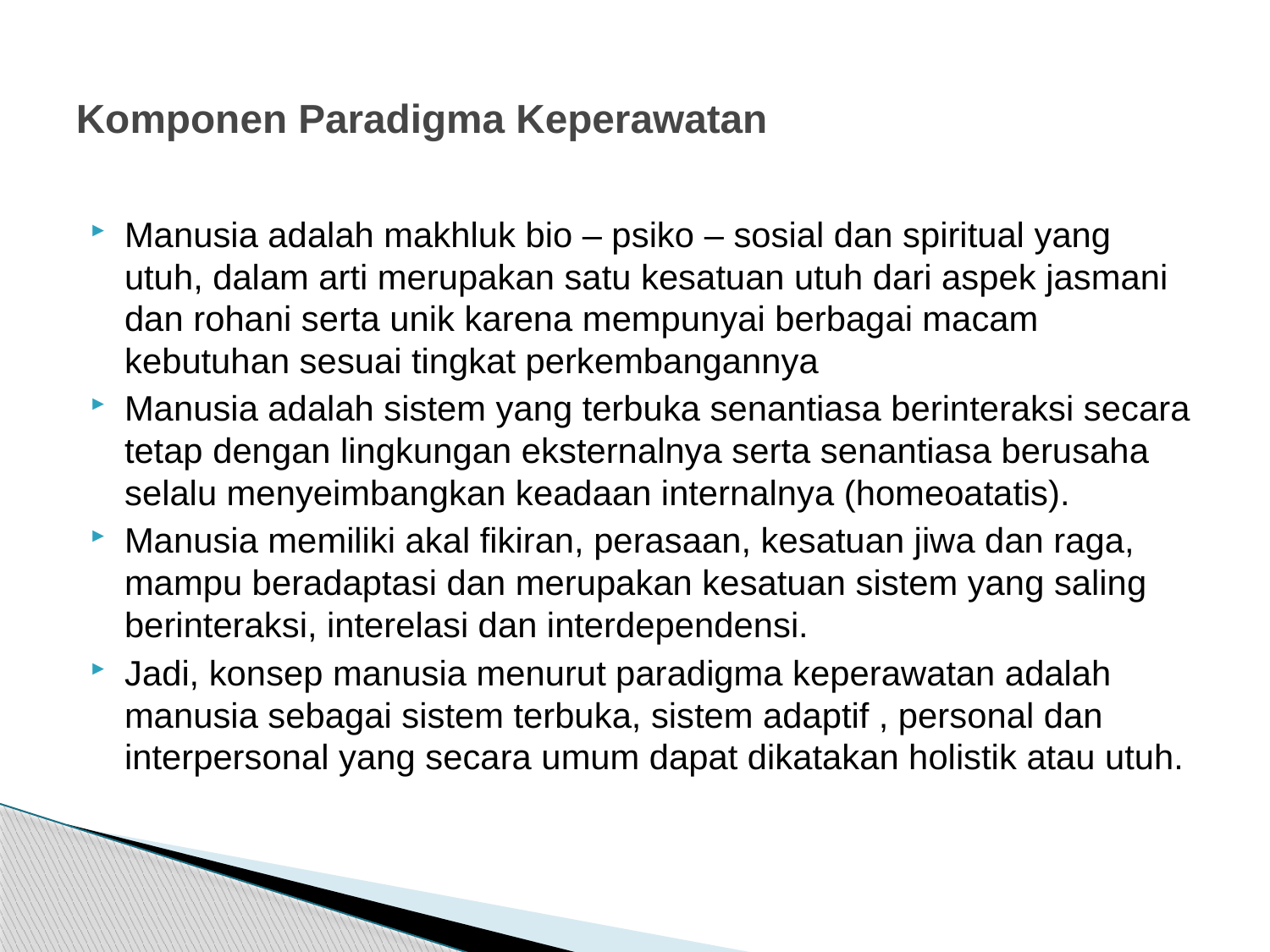

# Komponen Paradigma Keperawatan
Manusia adalah makhluk bio – psiko – sosial dan spiritual yang utuh, dalam arti merupakan satu kesatuan utuh dari aspek jasmani dan rohani serta unik karena mempunyai berbagai macam kebutuhan sesuai tingkat perkembangannya
Manusia adalah sistem yang terbuka senantiasa berinteraksi secara tetap dengan lingkungan eksternalnya serta senantiasa berusaha selalu menyeimbangkan keadaan internalnya (homeoatatis).
Manusia memiliki akal fikiran, perasaan, kesatuan jiwa dan raga, mampu beradaptasi dan merupakan kesatuan sistem yang saling berinteraksi, interelasi dan interdependensi.
Jadi, konsep manusia menurut paradigma keperawatan adalah manusia sebagai sistem terbuka, sistem adaptif , personal dan interpersonal yang secara umum dapat dikatakan holistik atau utuh.